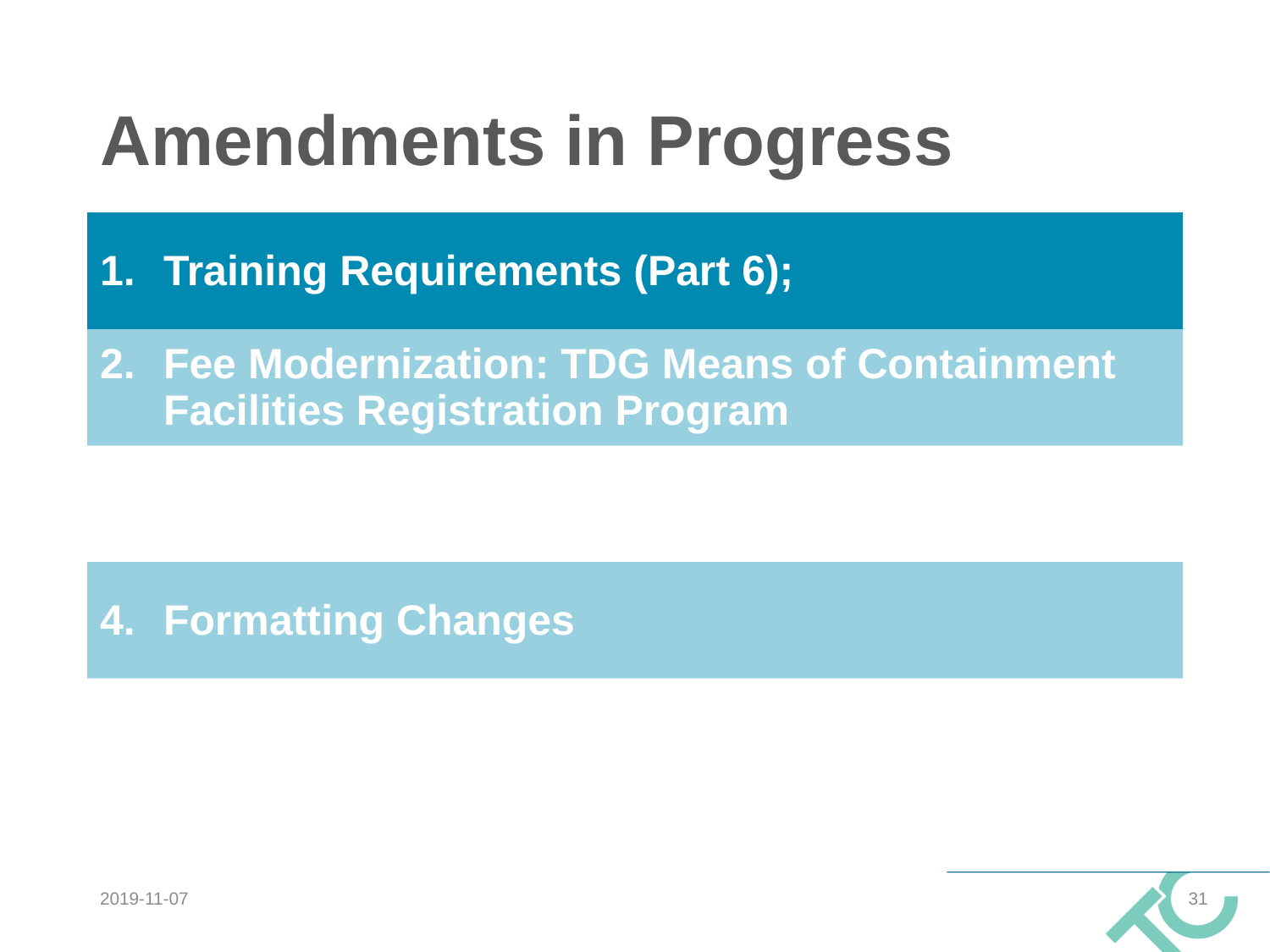

# Amendments in Progress
| Training Requirements (Part 6); |
| --- |
| Fee Modernization: TDG Means of Containment Facilities Registration Program |
| Client Identification Database (CID); |
| Formatting Changes |
| Air (Part 12) and International Harmonization Updates |
2019-11-07
31